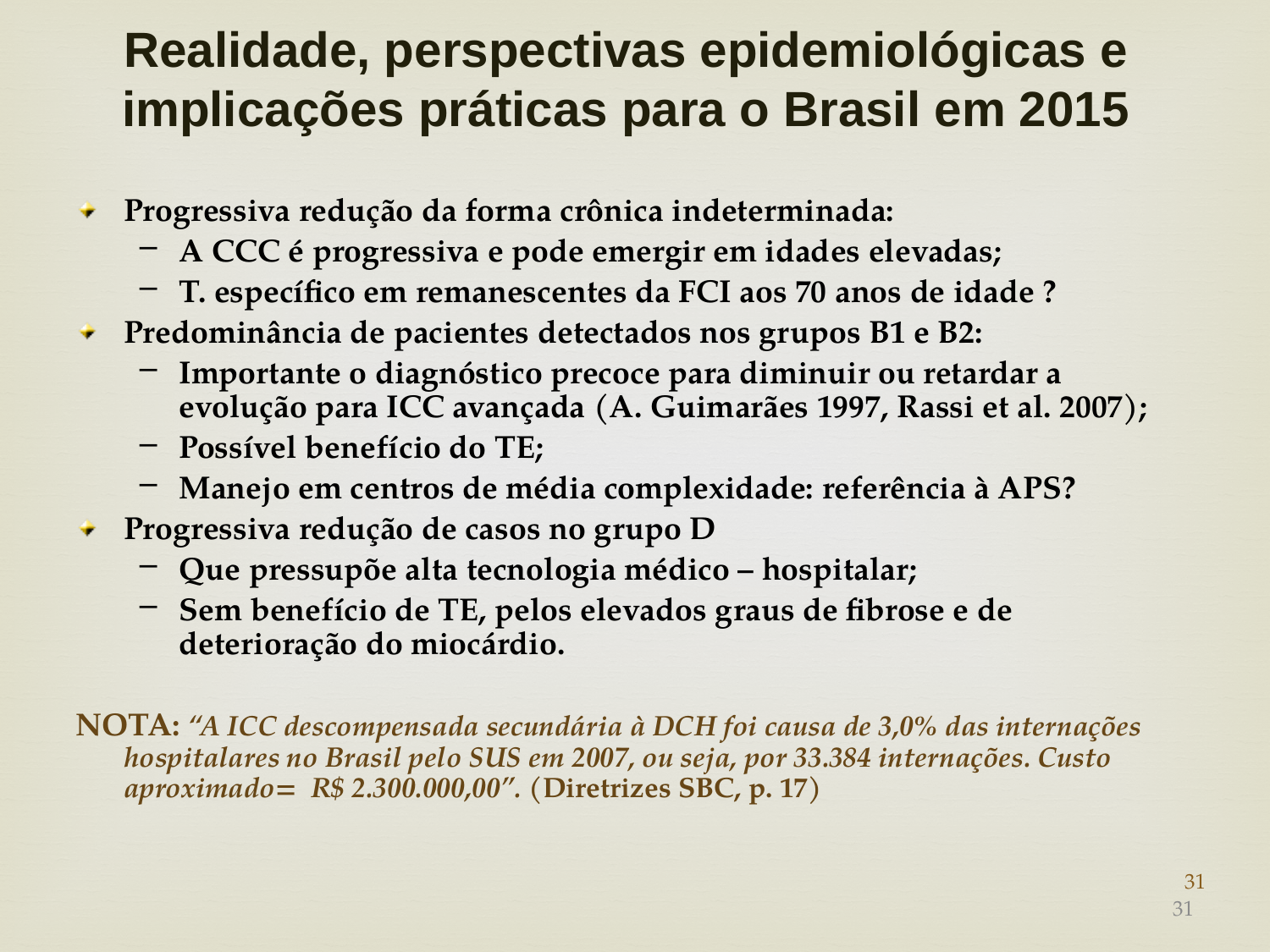

Realidade, perspectivas epidemiológicas e implicações práticas para o Brasil em 2015
Progressiva redução da forma crônica indeterminada:
A CCC é progressiva e pode emergir em idades elevadas;
T. específico em remanescentes da FCI aos 70 anos de idade ?
Predominância de pacientes detectados nos grupos B1 e B2:
Importante o diagnóstico precoce para diminuir ou retardar a evolução para ICC avançada (A. Guimarães 1997, Rassi et al. 2007);
Possível benefício do TE;
Manejo em centros de média complexidade: referência à APS?
Progressiva redução de casos no grupo D
Que pressupõe alta tecnologia médico – hospitalar;
Sem benefício de TE, pelos elevados graus de fibrose e de deterioração do miocárdio.

NOTA: “A ICC descompensada secundária à DCH foi causa de 3,0% das internações hospitalares no Brasil pelo SUS em 2007, ou seja, por 33.384 internações. Custo aproximado=  R$ 2.300.000,00”. (Diretrizes SBC, p. 17)

31

31